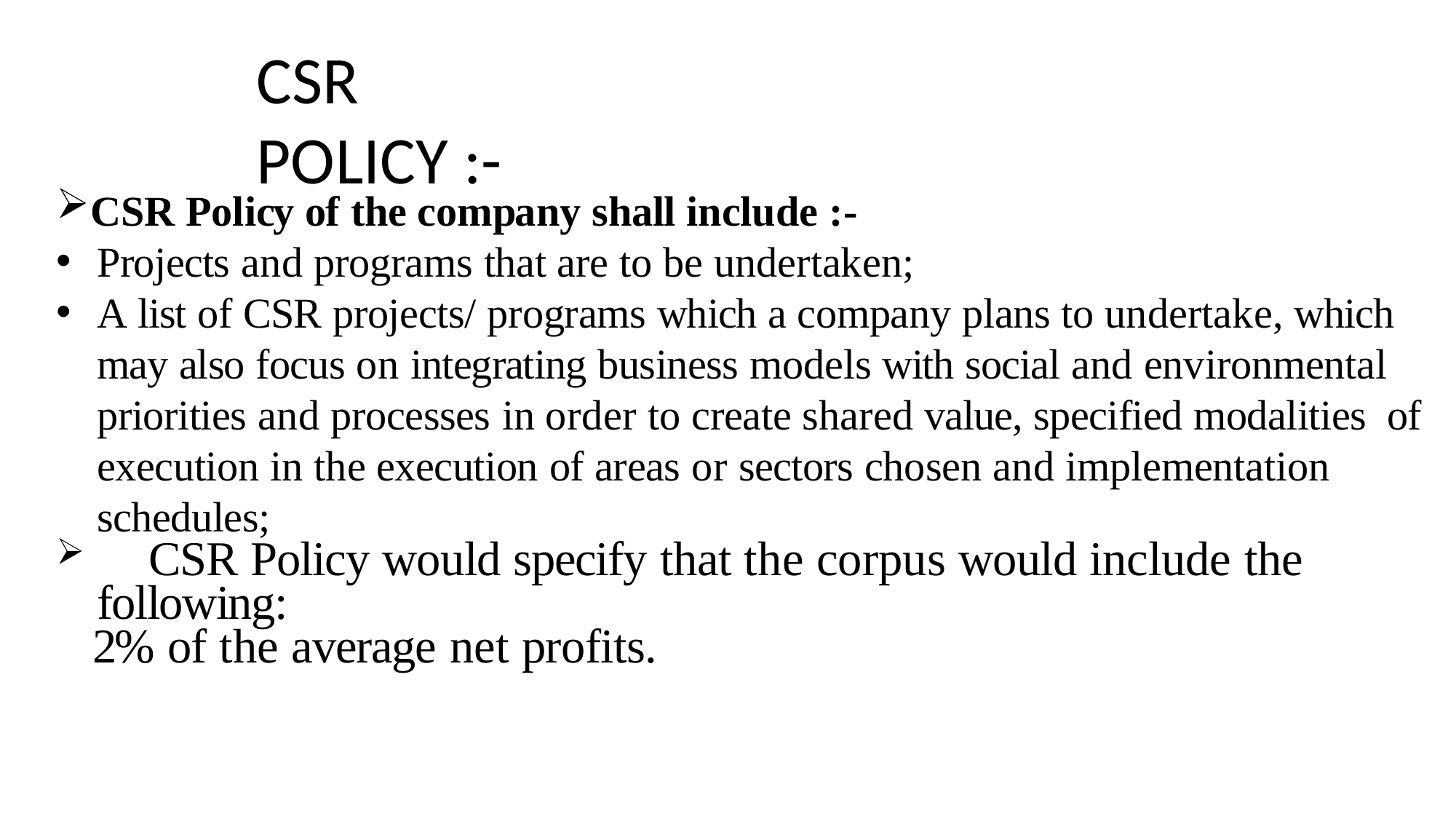

# CSR POLICY :-
CSR Policy of the company shall include :-
Projects and programs that are to be undertaken;
A list of CSR projects/ programs which a company plans to undertake, which  may also focus on integrating business models with social and environmental  priorities and processes in order to create shared value, specified modalities  of execution in the execution of areas or sectors chosen and implementation  schedules;
	CSR Policy would specify that the corpus would include the  following:
2% of the average net profits.